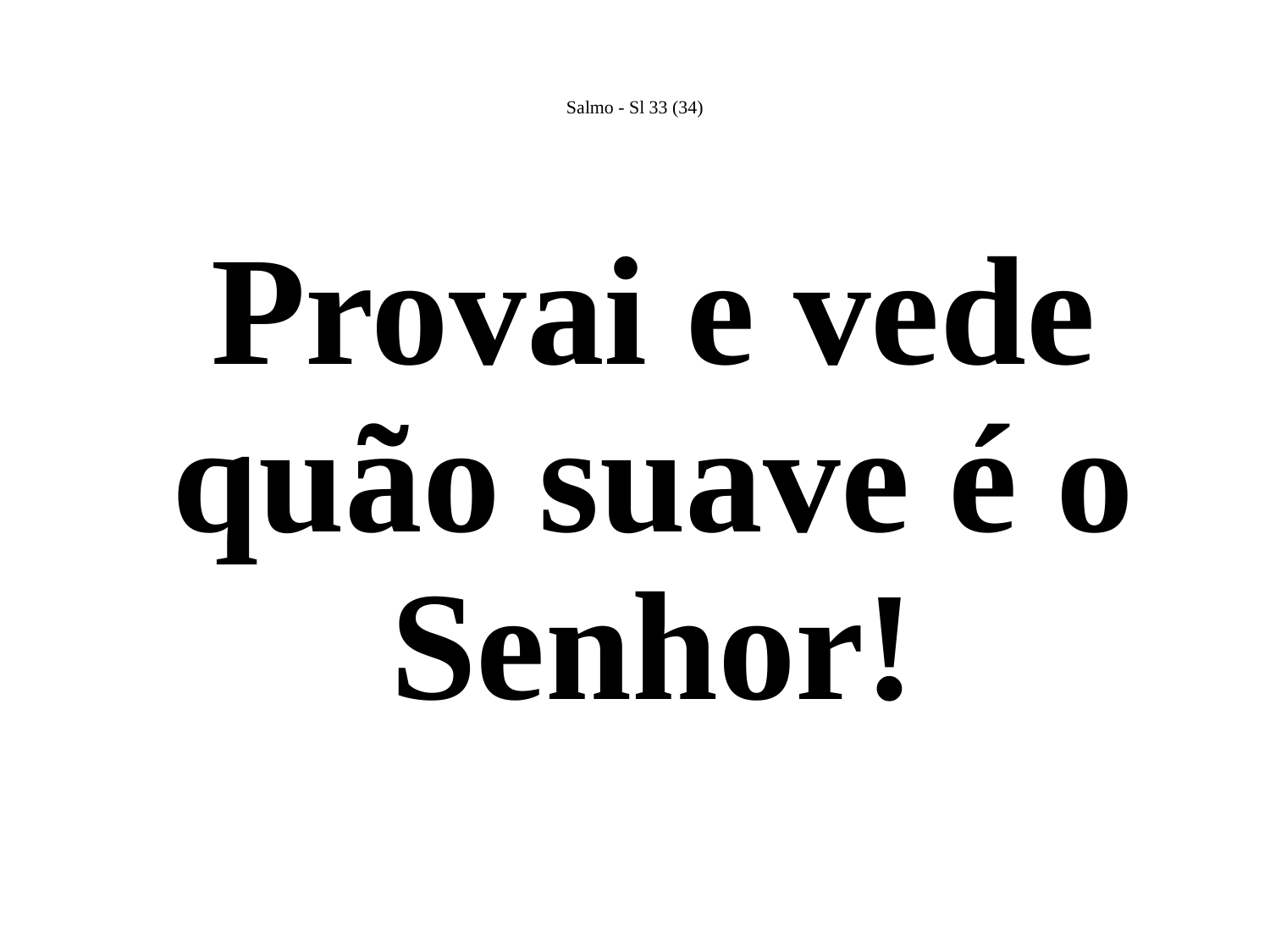

# Salmo - Sl 33 (34)
Provai e vede quão suave é o Senhor!